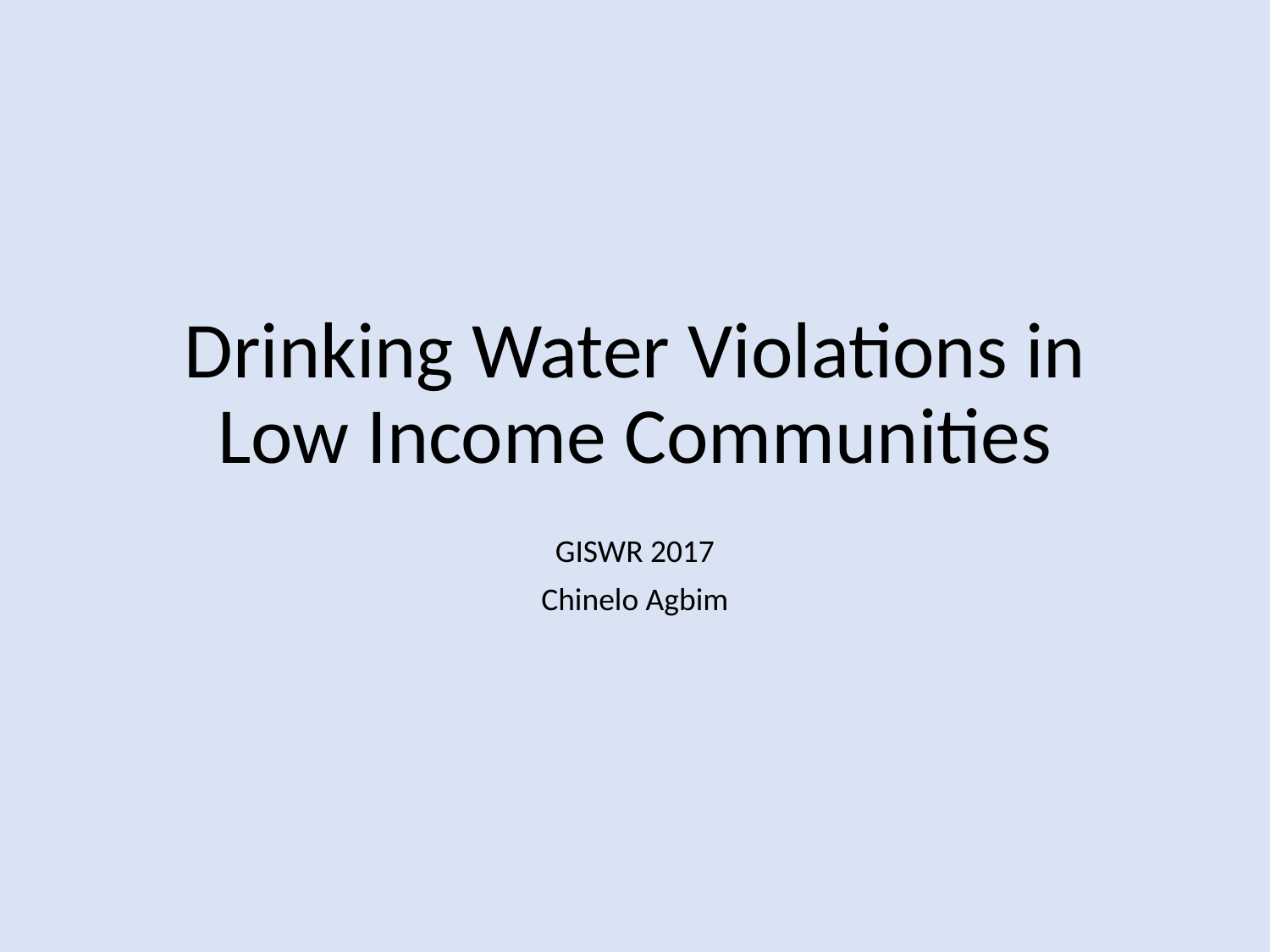

# Drinking Water Violations in Low Income Communities
GISWR 2017
Chinelo Agbim